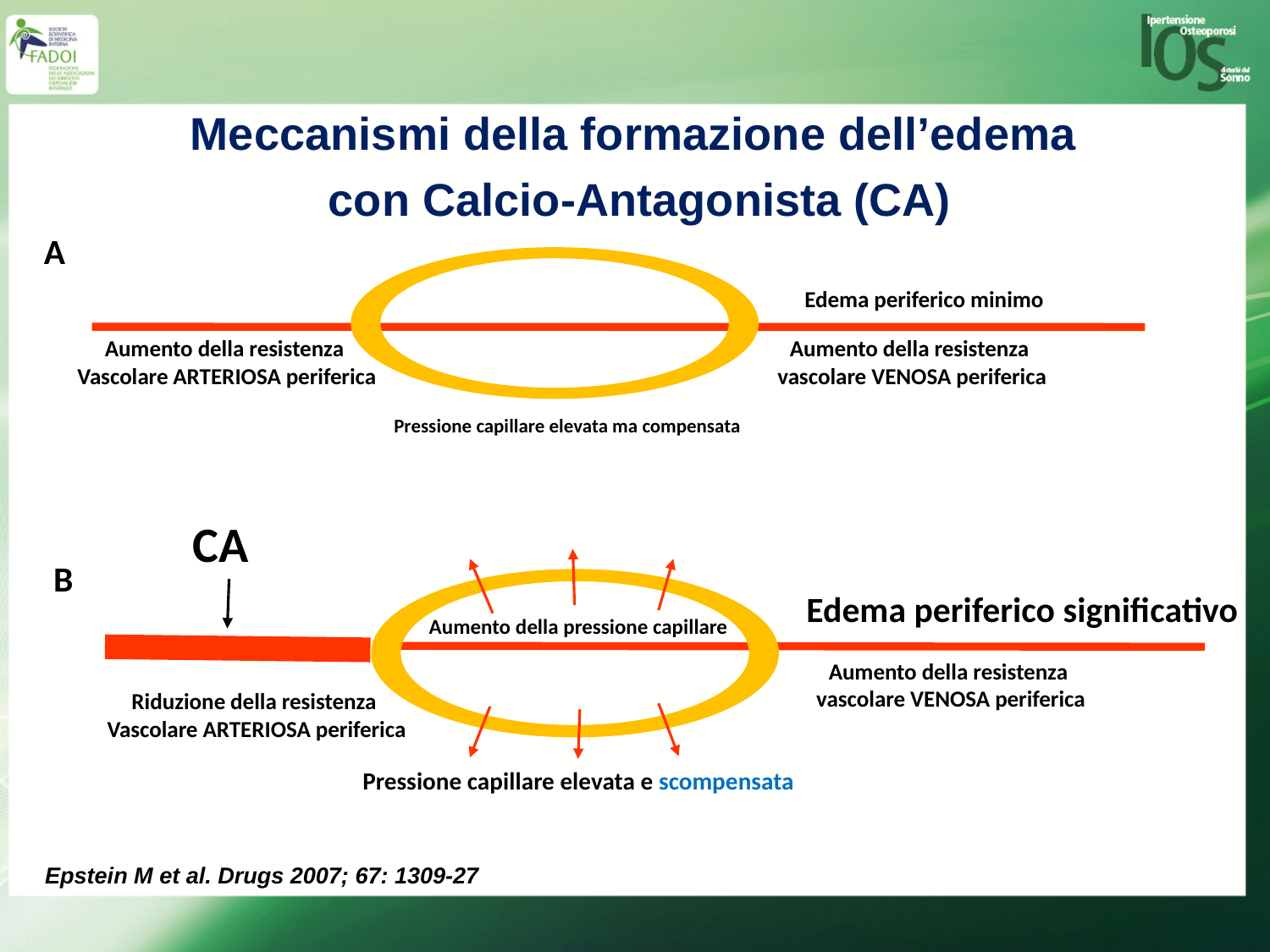

Meccanismi della formazione dell’edema
con Calcio-Antagonista (CA)
A

Edema periferico minimo

Aumento della resistenza
Vascolare ARTERIOSA periferica
Aumento della resistenza
vascolare VENOSA periferica
Pressione capillare elevata ma compensata
CA

B

Edema periferico significativo
Aumento della pressione capillare

Aumento della resistenza
vascolare VENOSA periferica
Riduzione della resistenza
Vascolare ARTERIOSA periferica

Pressione capillare elevata e scompensata
 Epstein M et al. Drugs 2007; 67: 1309-27